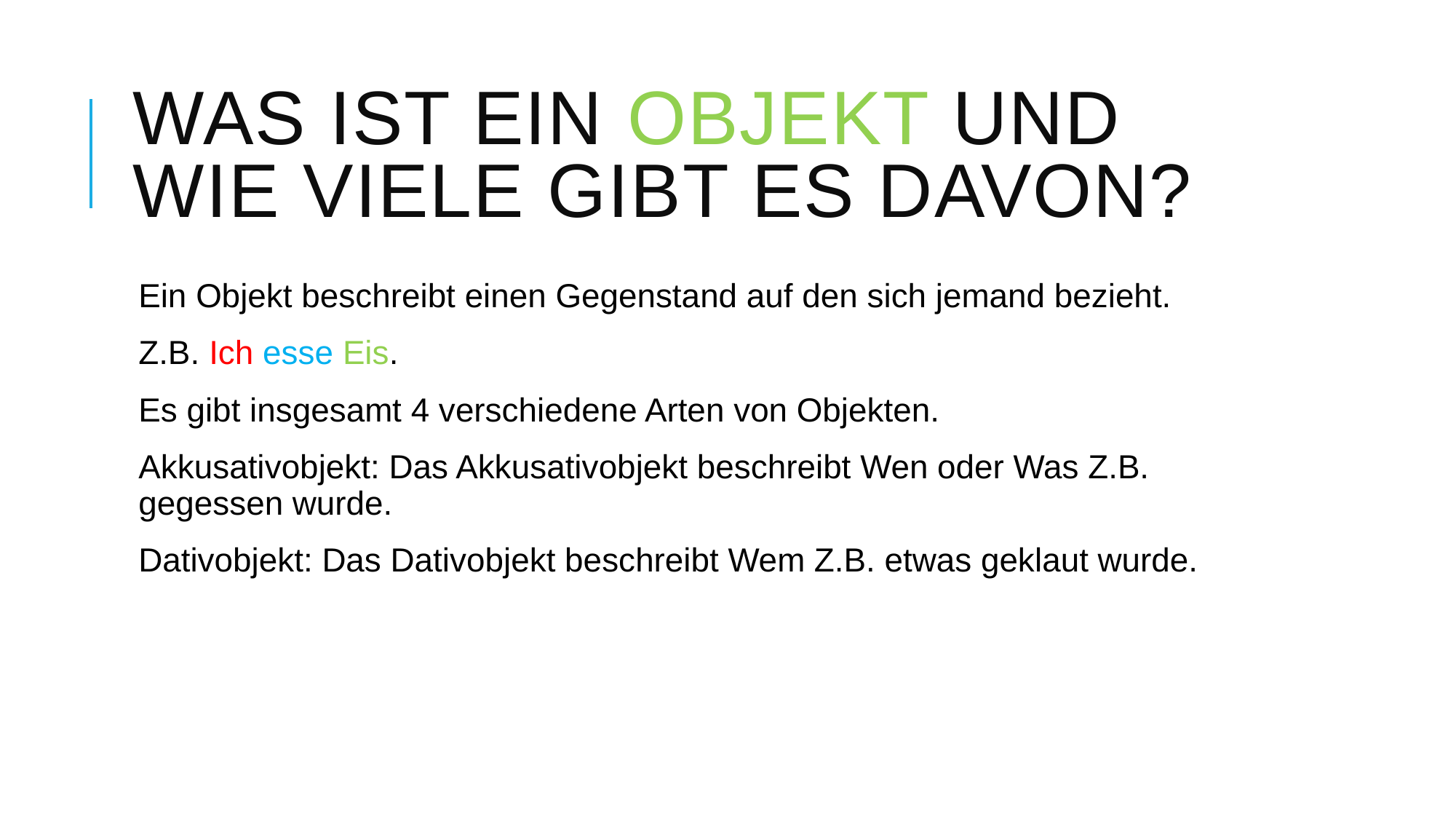

# Was ist ein Objekt und wie viele gibt es davon?
Ein Objekt beschreibt einen Gegenstand auf den sich jemand bezieht.
Z.B. Ich esse Eis.
Es gibt insgesamt 4 verschiedene Arten von Objekten.
Akkusativobjekt: Das Akkusativobjekt beschreibt Wen oder Was Z.B. gegessen wurde.
Dativobjekt: Das Dativobjekt beschreibt Wem Z.B. etwas geklaut wurde.